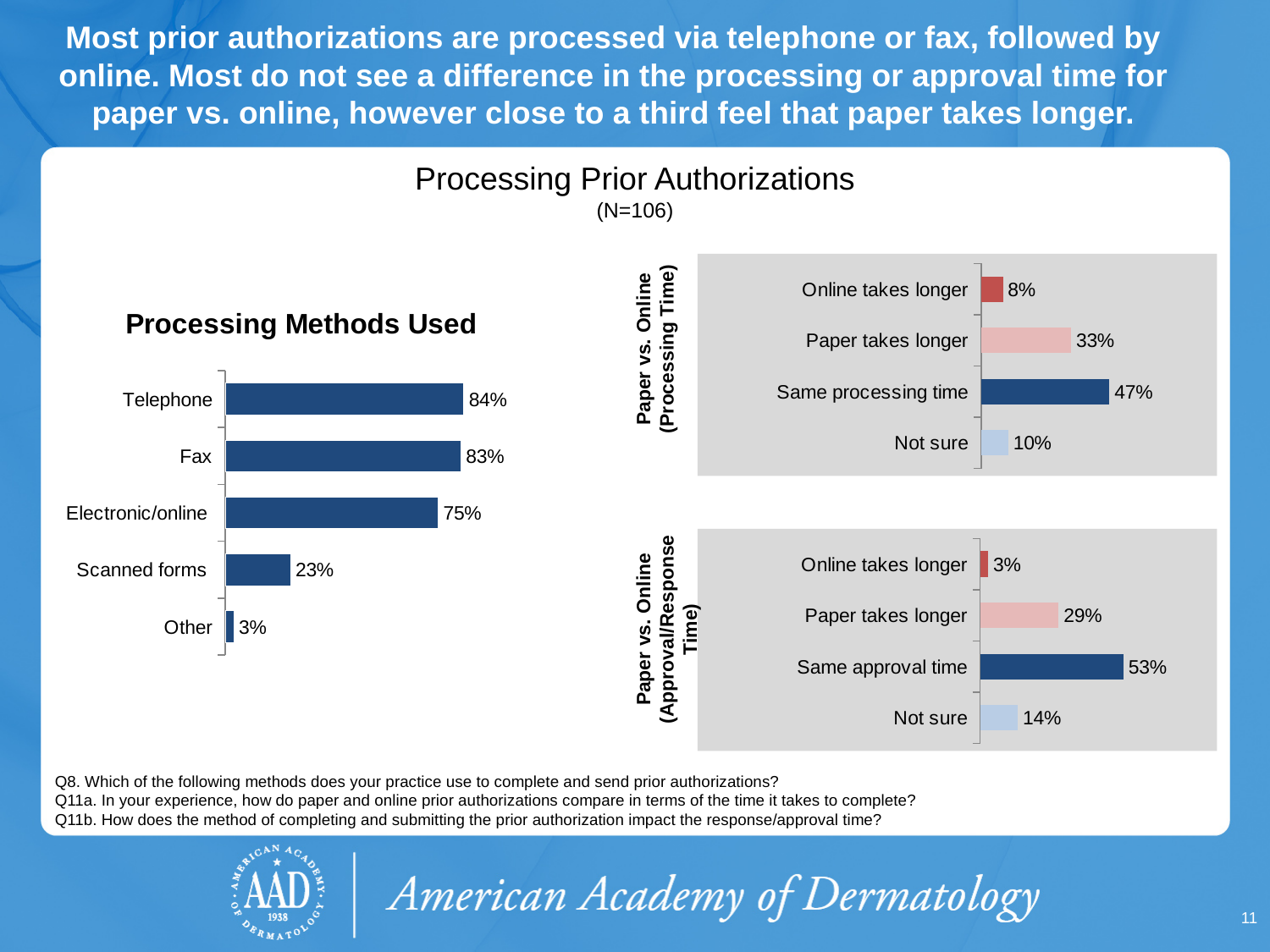

# Most prior authorizations are processed via telephone or fax, followed by online. Most do not see a difference in the processing or approval time for paper vs. online, however close to a third feel that paper takes longer.
Processing Prior Authorizations
(N=106)
Paper vs. Online (Processing Time)

### Chart

| Category | Processing Time |
|---|---|
| Not sure | 0.1 |
| Same processing time | 0.47 |
| Paper takes longer | 0.33 |
| Online takes longer | 0.08 |

### Chart: Processing Methods Used

| Category | Processing Methods Used |
|---|---|
| Other | 0.03 |
| Scanned forms  | 0.23 |
| Electronic/online  | 0.75 |
| Fax | 0.83 |
| Telephone | 0.84 |
Paper vs. Online (Approval/Response Time)

### Chart

| Category | Approval/Response Time |
|---|---|
| Not sure | 0.14 |
| Same approval time | 0.53 |
| Paper takes longer | 0.29 |
| Online takes longer | 0.03 |
Q8. Which of the following methods does your practice use to complete and send prior authorizations?
Q11a. In your experience, how do paper and online prior authorizations compare in terms of the time it takes to complete?
Q11b. How does the method of completing and submitting the prior authorization impact the response/approval time?
11